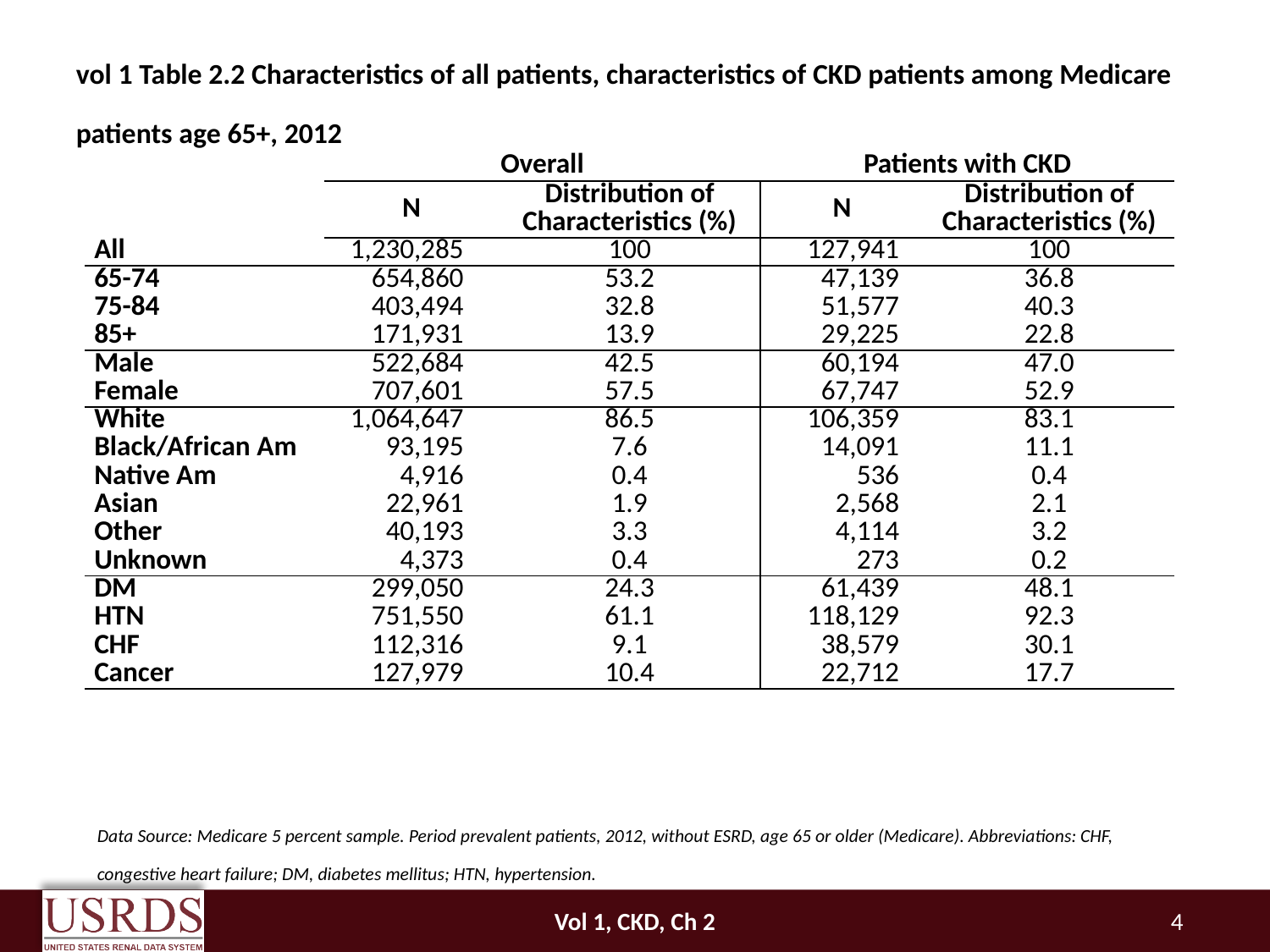

vol 1 Table 2.2 Characteristics of all patients, characteristics of CKD patients among Medicare patients age 65+, 2012
|  | Overall |  | Patients with CKD |  |
| --- | --- | --- | --- | --- |
|  | N | Distribution of Characteristics (%) | N | Distribution of Characteristics (%) |
| All | 1,230,285 | 100 | 127,941 | 100 |
| 65-74 | 654,860 | 53.2 | 47,139 | 36.8 |
| 75-84 | 403,494 | 32.8 | 51,577 | 40.3 |
| 85+ | 171,931 | 13.9 | 29,225 | 22.8 |
| Male | 522,684 | 42.5 | 60,194 | 47.0 |
| Female | 707,601 | 57.5 | 67,747 | 52.9 |
| White | 1,064,647 | 86.5 | 106,359 | 83.1 |
| Black/African Am | 93,195 | 7.6 | 14,091 | 11.1 |
| Native Am | 4,916 | 0.4 | 536 | 0.4 |
| Asian | 22,961 | 1.9 | 2,568 | 2.1 |
| Other | 40,193 | 3.3 | 4,114 | 3.2 |
| Unknown | 4,373 | 0.4 | 273 | 0.2 |
| DM | 299,050 | 24.3 | 61,439 | 48.1 |
| HTN | 751,550 | 61.1 | 118,129 | 92.3 |
| CHF | 112,316 | 9.1 | 38,579 | 30.1 |
| Cancer | 127,979 | 10.4 | 22,712 | 17.7 |
Data Source: Medicare 5 percent sample. Period prevalent patients, 2012, without ESRD, age 65 or older (Medicare). Abbreviations: CHF, congestive heart failure; DM, diabetes mellitus; HTN, hypertension.
Vol 1, CKD, Ch 2
4